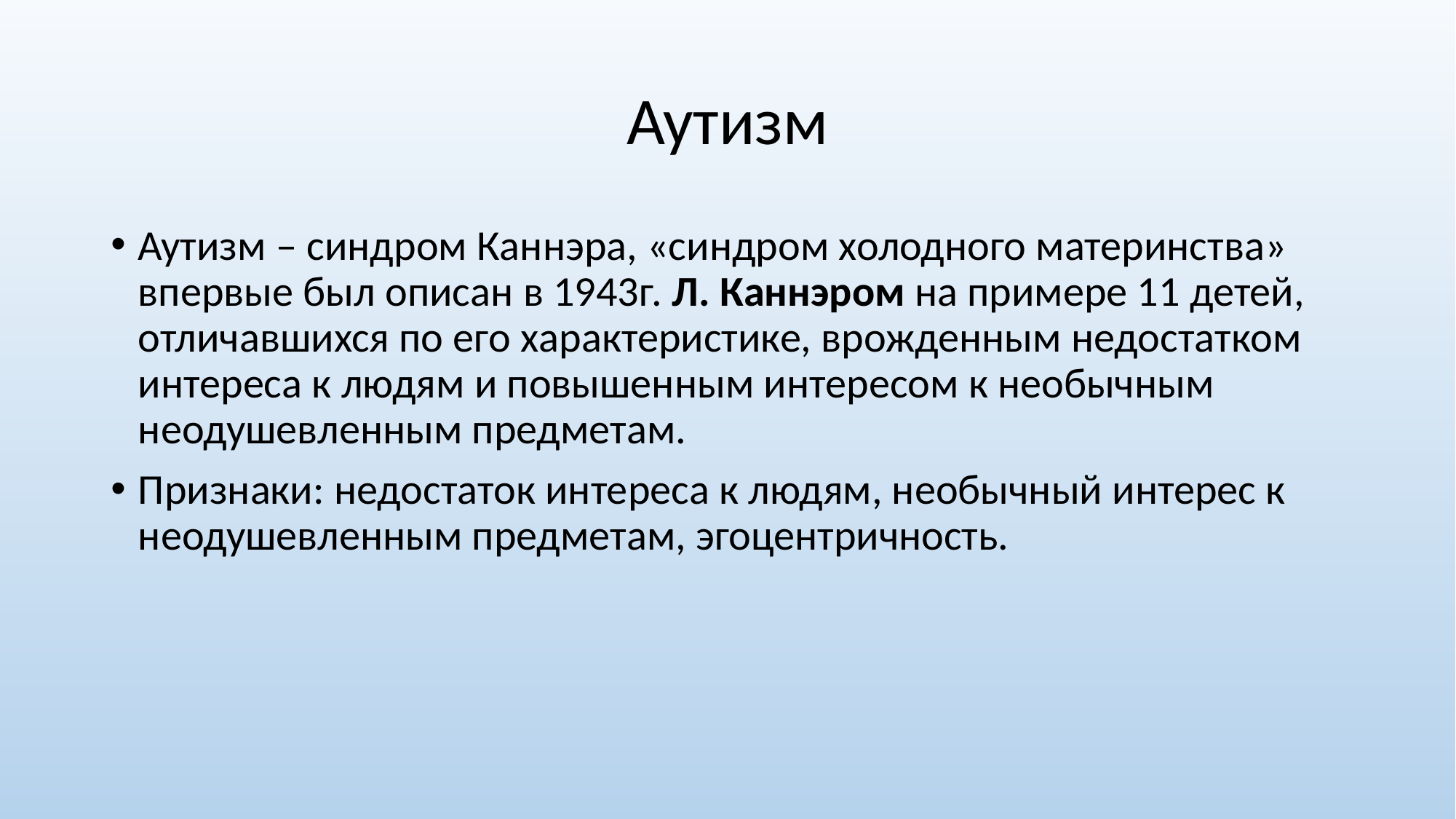

# Аутизм
Аутизм – синдром Каннэра, «синдром холодного материнства» впервые был описан в 1943г. Л. Каннэром на примере 11 детей, отличавшихся по его характеристике, врожденным недостатком интереса к людям и повышенным интересом к необычным неодушевленным предметам.
Признаки: недостаток интереса к людям, необычный интерес к неодушевленным предметам, эгоцентричность.